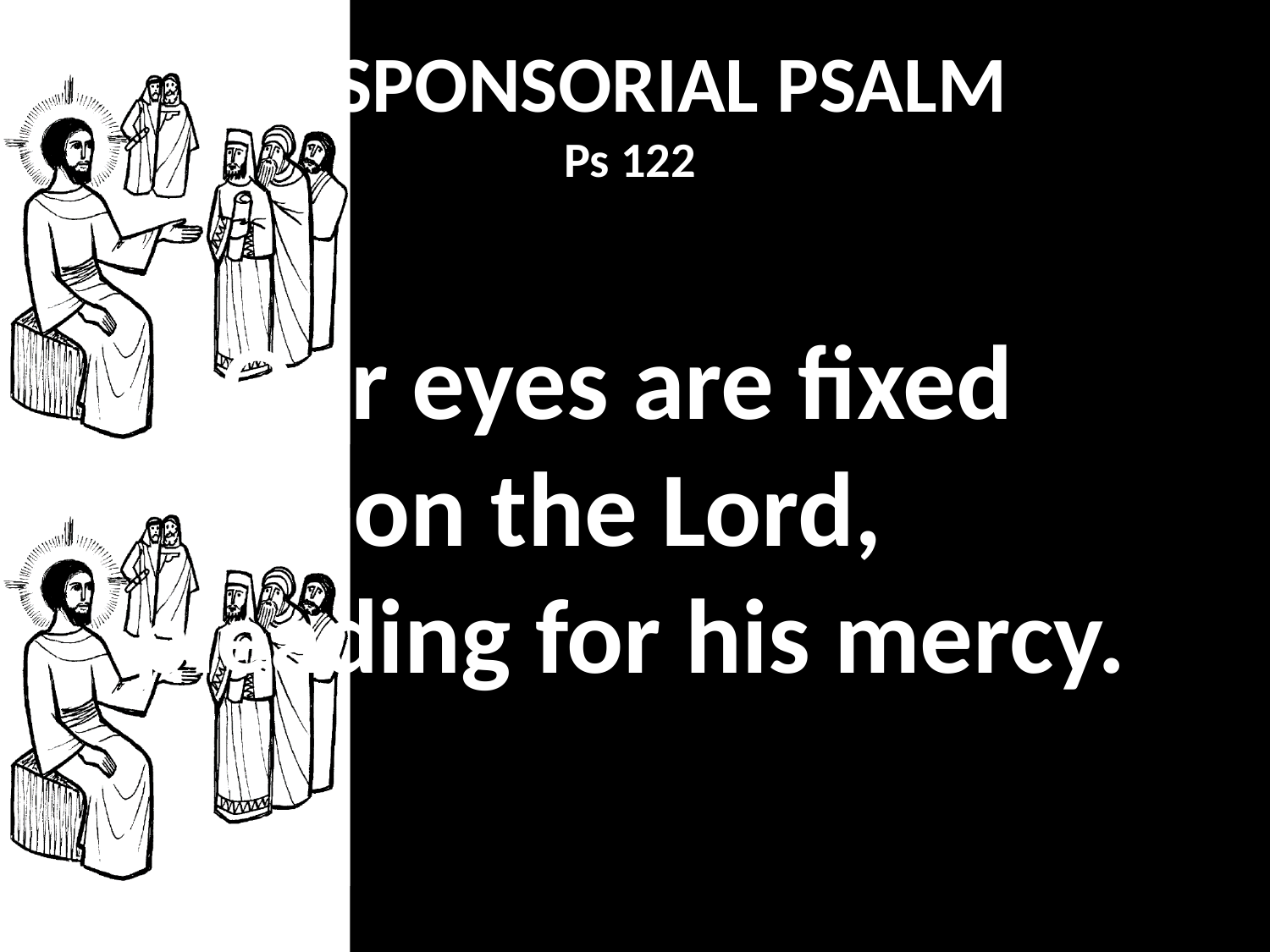

RESPONSORIAL PSALM
Ps 122

Our eyes are fixed
on the Lord,
pleading for his mercy.